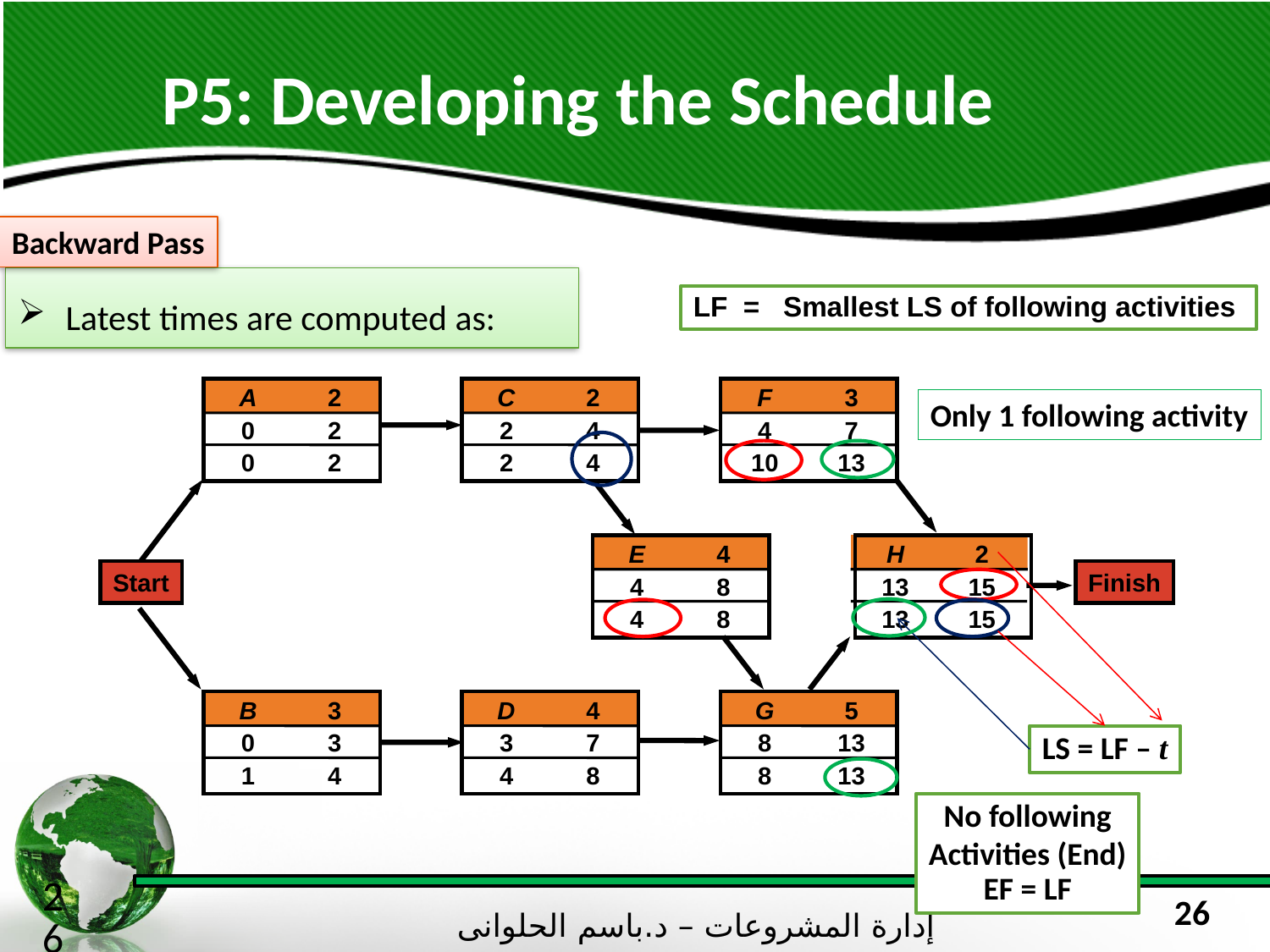

P5: Developing the Schedule
Backward Pass
Latest times are computed as:
LF  =   Smallest LS of following activities
	A	2
	0	2
	0	2

	C	2
	2	4
	2	4

	F	3
	4	7
	10	13

	E	4
	4	8
	4	8

	H	2
	13	15
	13	15

Start
Finish

	B	3
	0	3
	1	4

	D	4
	3	7
	4	8

	G	5
	8	13
	8	13

Only 1 following activity

LS = LF – t

No following
Activities (End)
EF = LF
26